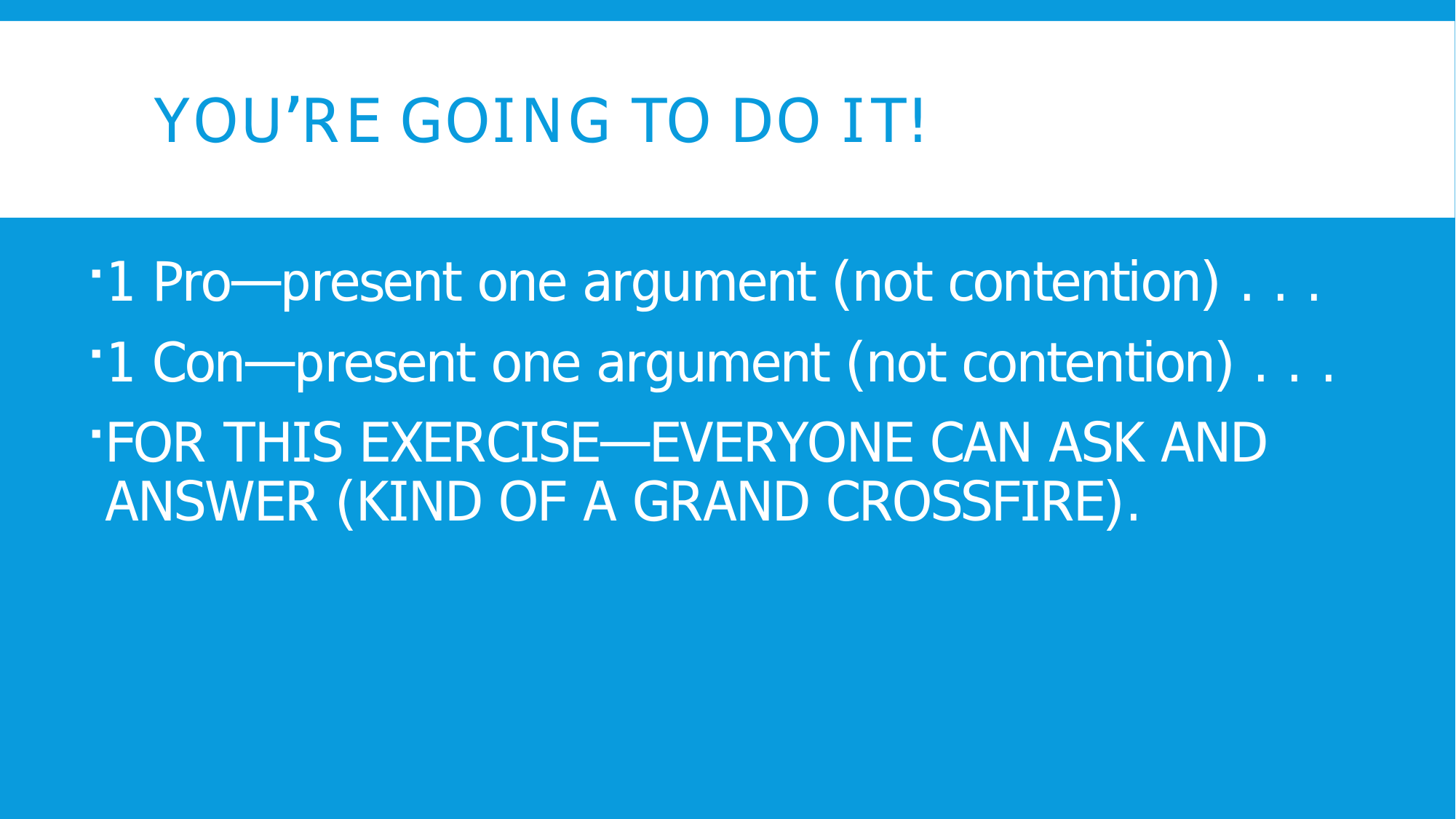

# YOU’RE GOING TO DO IT!
1 Pro—present one argument (not contention) . . .
1 Con—present one argument (not contention) . . .
FOR THIS EXERCISE—EVERYONE CAN ASK AND ANSWER (KIND OF A GRAND CROSSFIRE).